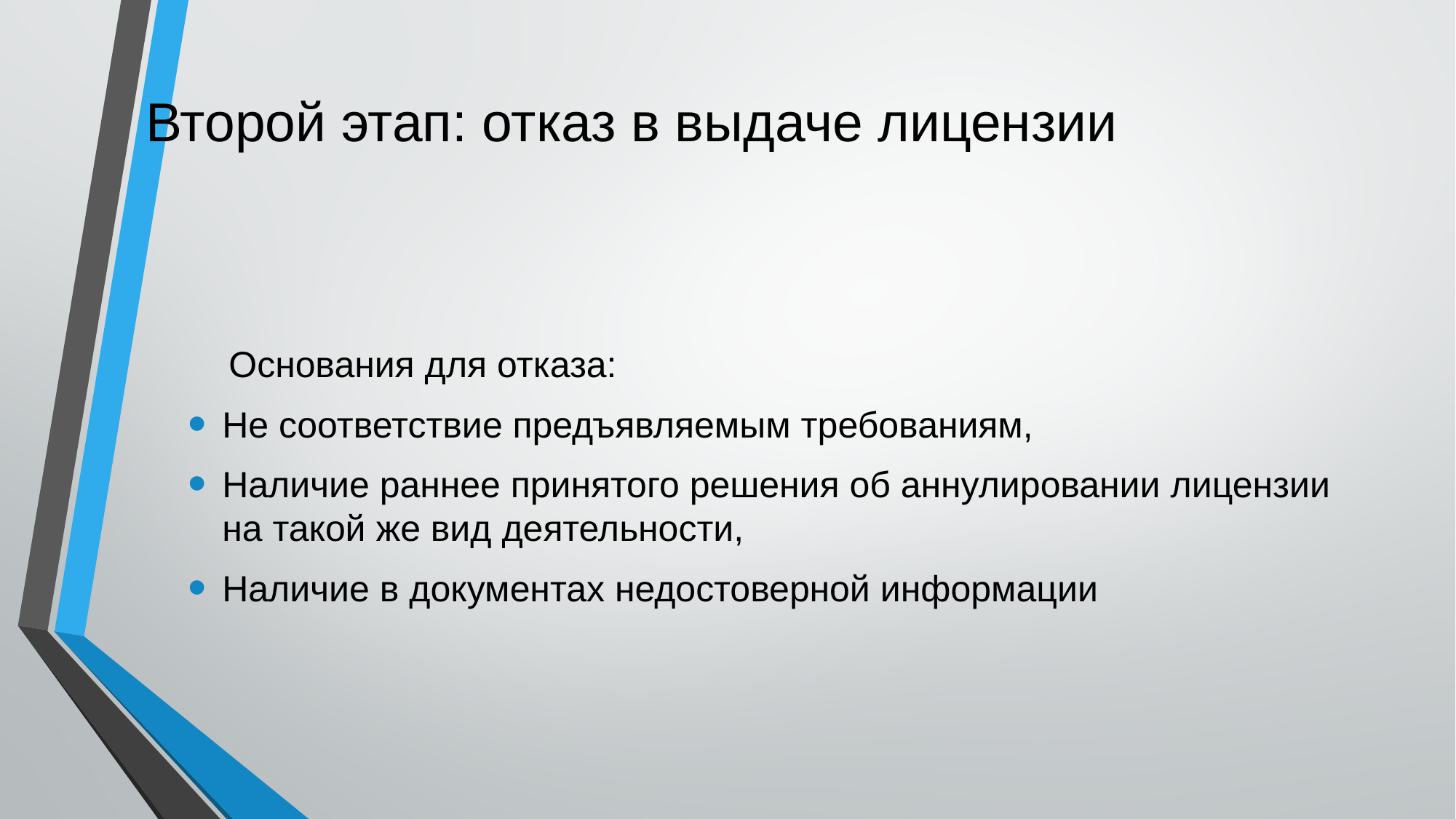

Второй этап: отказ в выдаче лицензии
#
    Основания для отказа:
Не соответствие предъявляемым требованиям,
Наличие раннее принятого решения об аннулировании лицензии на такой же вид деятельности,
Наличие в документах недостоверной информации